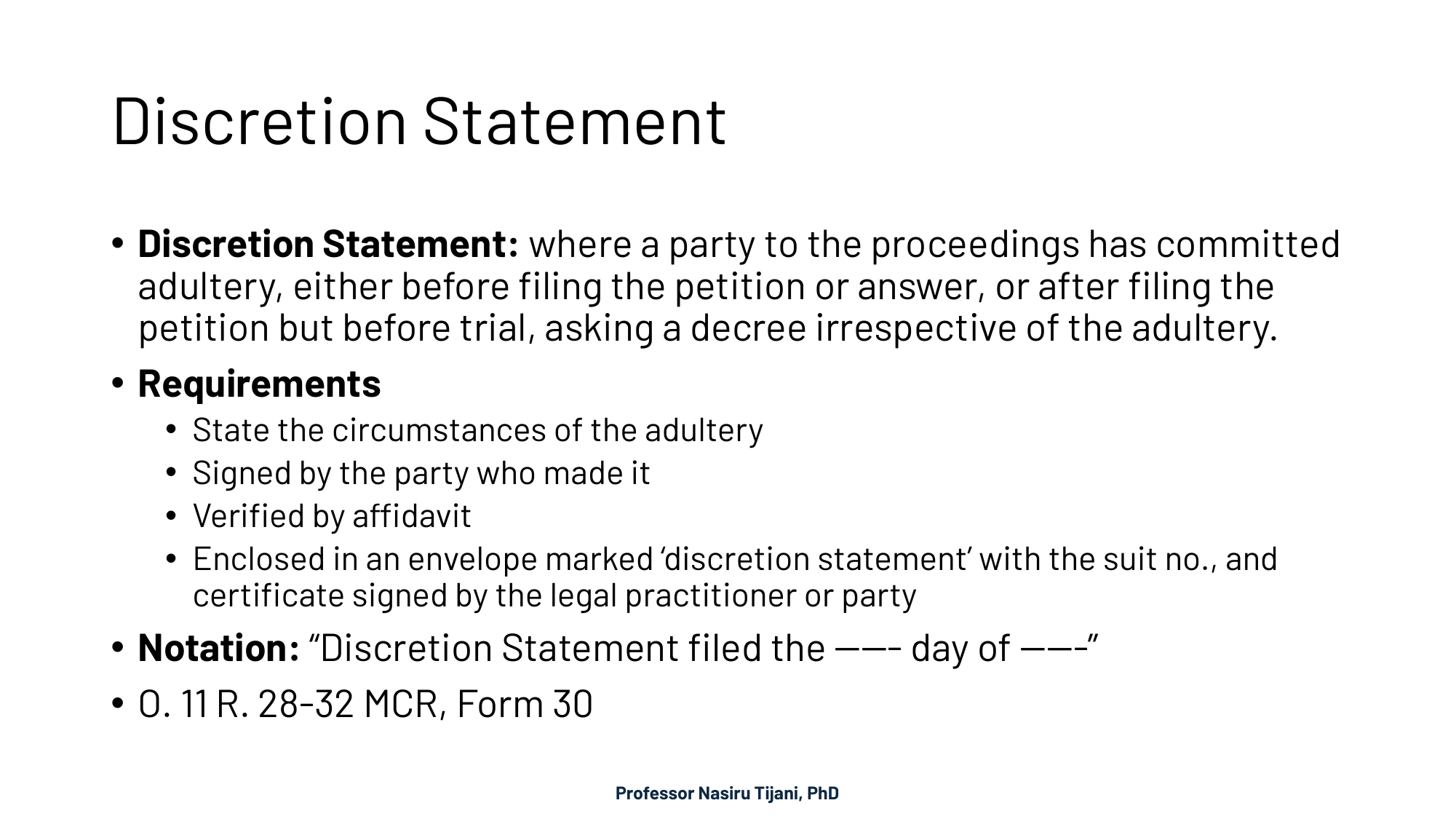

# Discretion Statement
Discretion Statement: where a party to the proceedings has committed adultery, either before filing the petition or answer, or after filing the petition but before trial, asking a decree irrespective of the adultery.
Requirements
State the circumstances of the adultery
Signed by the party who made it
Verified by affidavit
Enclosed in an envelope marked ‘discretion statement’ with the suit no., and certificate signed by the legal practitioner or party
Notation: “Discretion Statement filed the ----- day of -----”
O. 11 R. 28-32 MCR, Form 30
Professor Nasiru Tijani, PhD